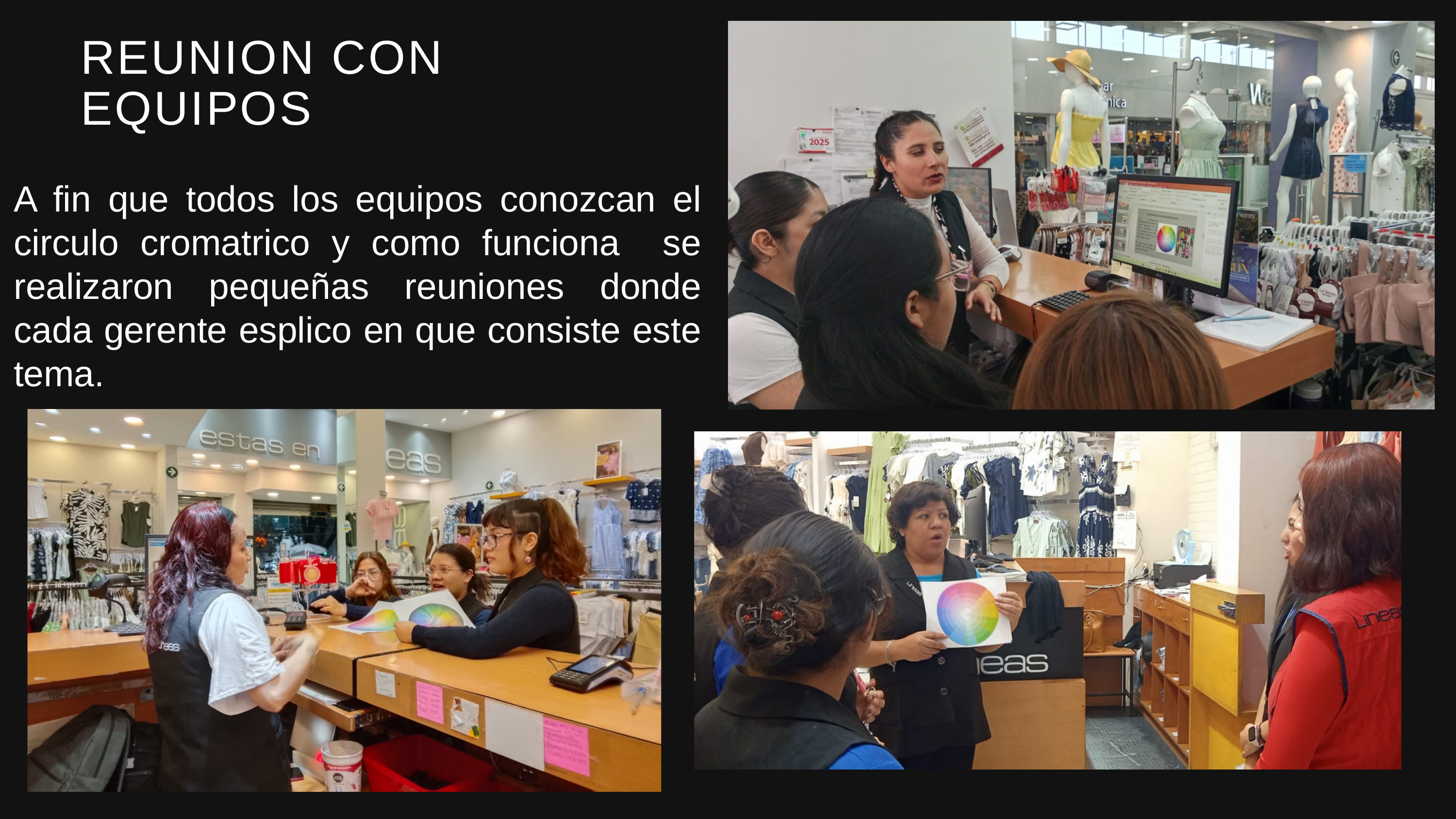

REUNION CON EQUIPOS
A fin que todos los equipos conozcan el circulo cromatrico y como funciona  se realizaron pequeñas reuniones donde cada gerente esplico en que consiste este tema.